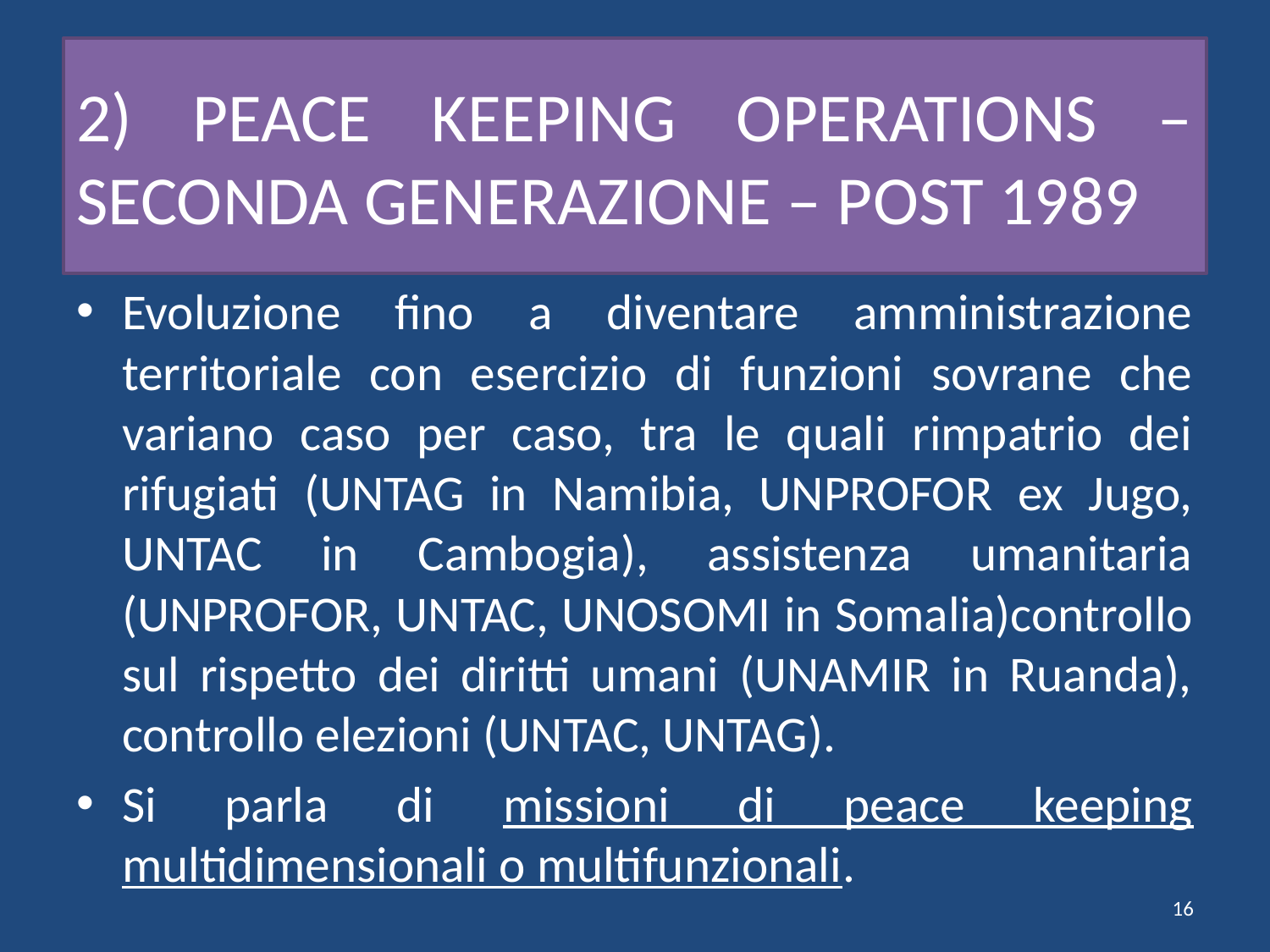

# 2) PEACE KEEPING OPERATIONS – SECONDA GENERAZIONE – POST 1989
Evoluzione fino a diventare amministrazione territoriale con esercizio di funzioni sovrane che variano caso per caso, tra le quali rimpatrio dei rifugiati (UNTAG in Namibia, UNPROFOR ex Jugo, UNTAC in Cambogia), assistenza umanitaria (UNPROFOR, UNTAC, UNOSOMI in Somalia)controllo sul rispetto dei diritti umani (UNAMIR in Ruanda), controllo elezioni (UNTAC, UNTAG).
Si parla di missioni di peace keeping multidimensionali o multifunzionali.
16